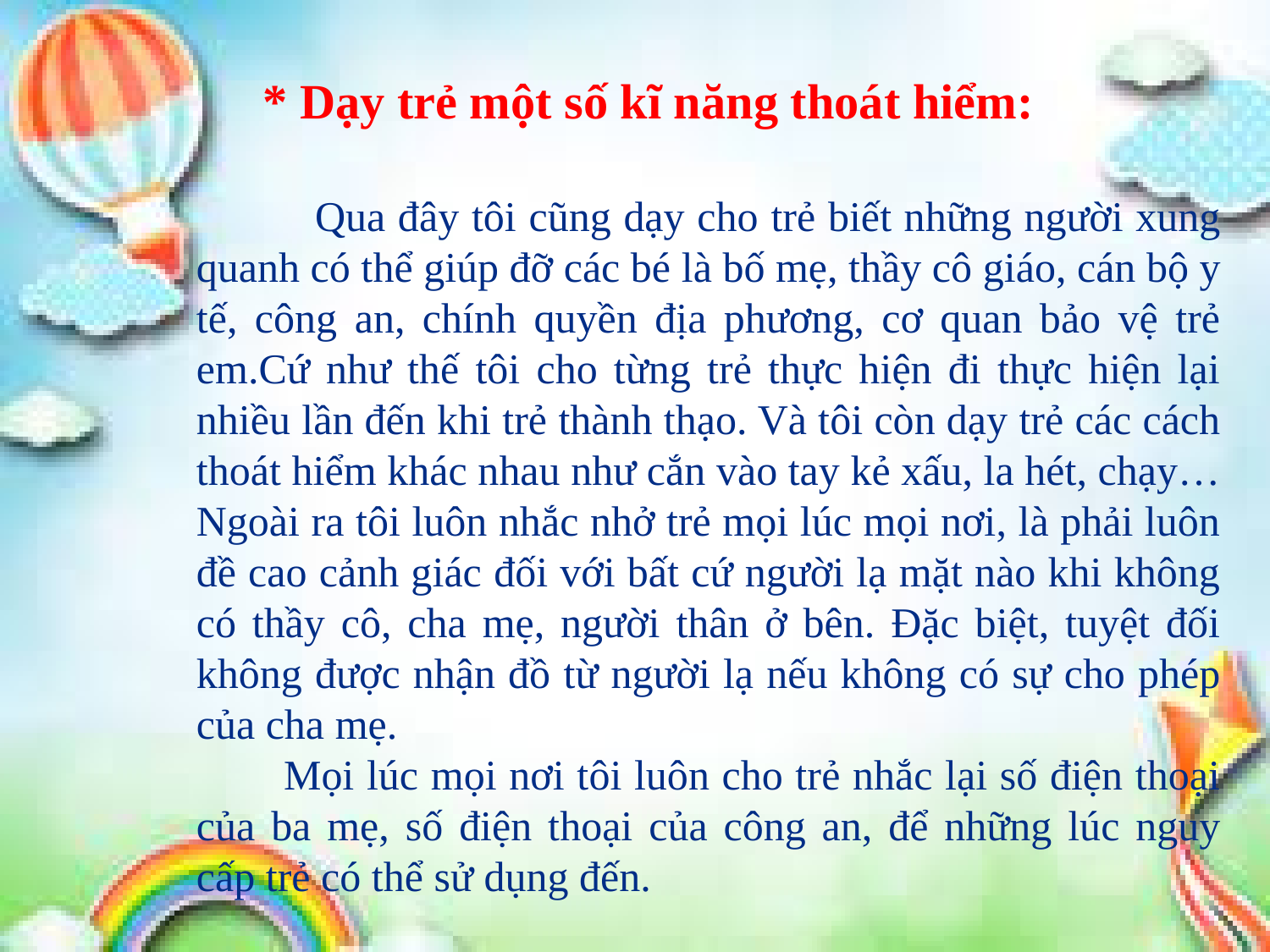

* Dạy trẻ một số kĩ năng thoát hiểm:

           Qua đây tôi cũng dạy cho trẻ biết những người xung quanh có thể giúp đỡ các bé là bố mẹ, thầy cô giáo, cán bộ y tế, công an, chính quyền địa phương, cơ quan bảo vệ trẻ em.Cứ như thế tôi cho từng trẻ thực hiện đi thực hiện lại nhiều lần đến khi trẻ thành thạo. Và tôi còn dạy trẻ các cách thoát hiểm khác nhau như cắn vào tay kẻ xấu, la hét, chạy…Ngoài ra tôi luôn nhắc nhở trẻ mọi lúc mọi nơi, là phải luôn đề cao cảnh giác đối với bất cứ người lạ mặt nào khi không có thầy cô, cha mẹ, người thân ở bên. Đặc biệt, tuyệt đối không được nhận đồ từ người lạ nếu không có sự cho phép của cha mẹ.
       Mọi lúc mọi nơi tôi luôn cho trẻ nhắc lại số điện thoại của ba mẹ, số điện thoại của công an, để những lúc nguy cấp trẻ có thể sử dụng đến.